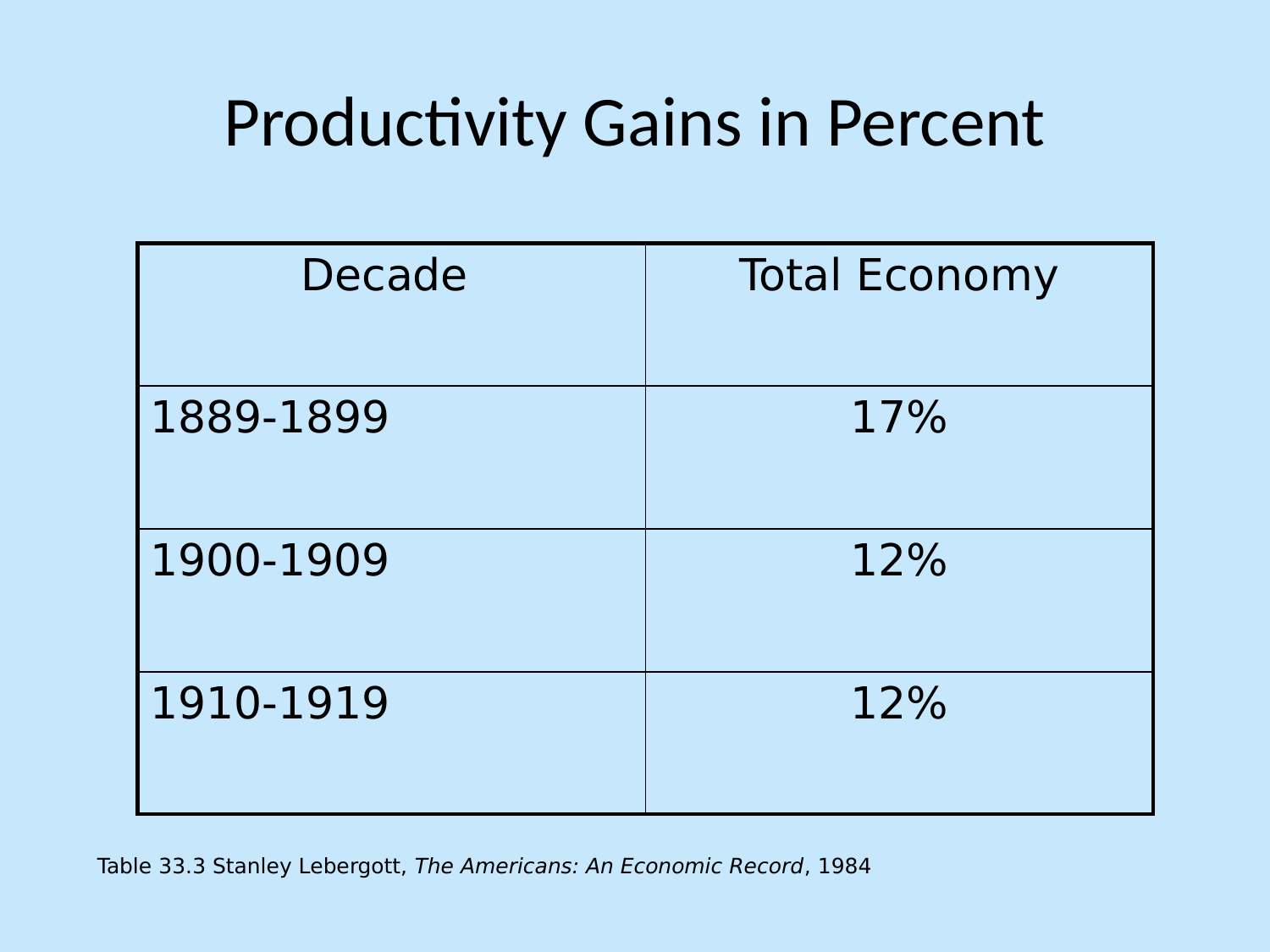

# Productivity Gains in Percent
| Decade | Total Economy |
| --- | --- |
| 1889-1899 | 17% |
| 1900-1909 | 12% |
| 1910-1919 | 12% |
Table 33.3 Stanley Lebergott, The Americans: An Economic Record, 1984